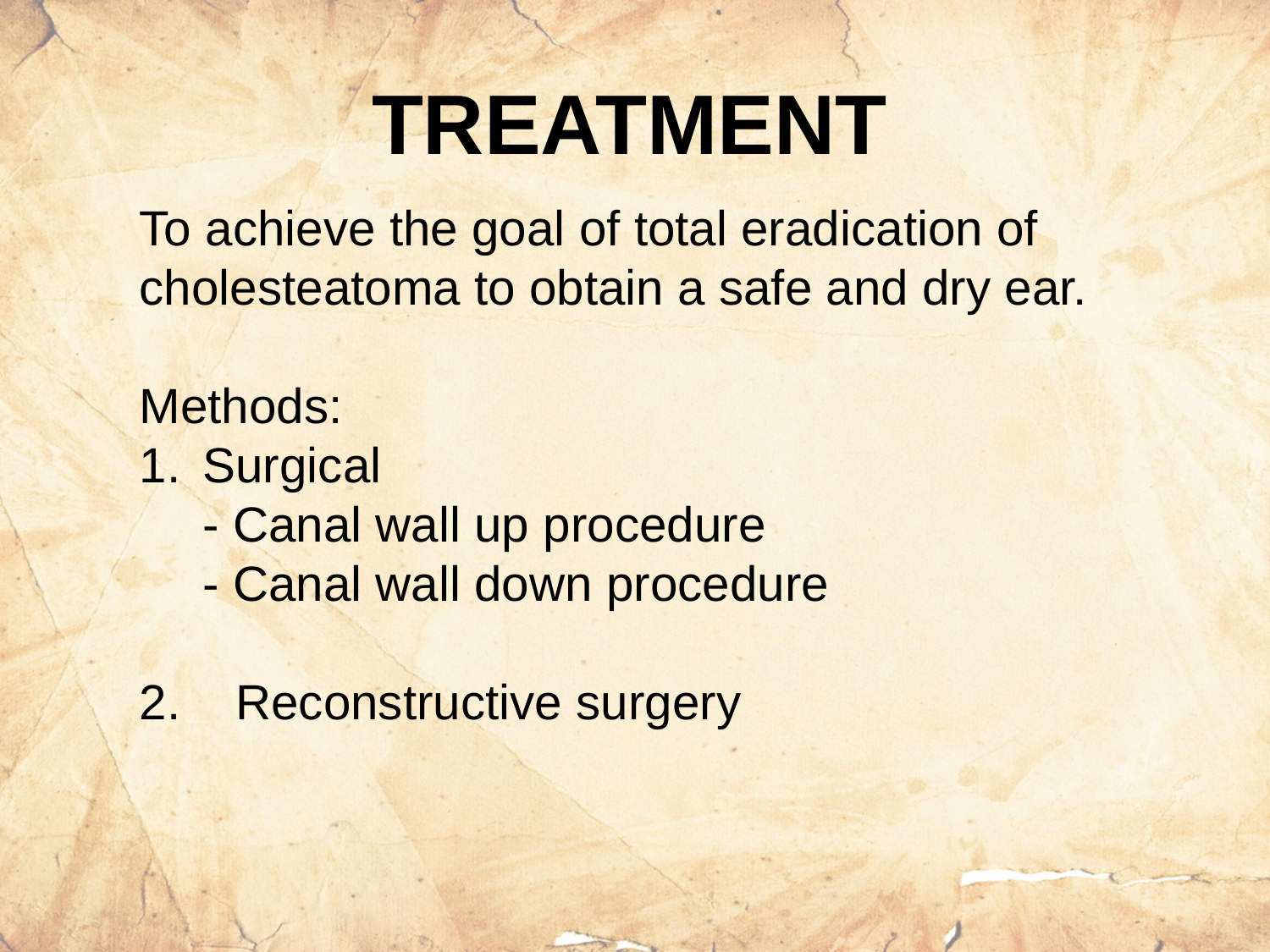

TREATMENT
To achieve the goal of total eradication of cholesteatoma to obtain a safe and dry ear.

Methods:
Surgical
	- Canal wall up procedure
	- Canal wall down procedure

2.    Reconstructive surgery